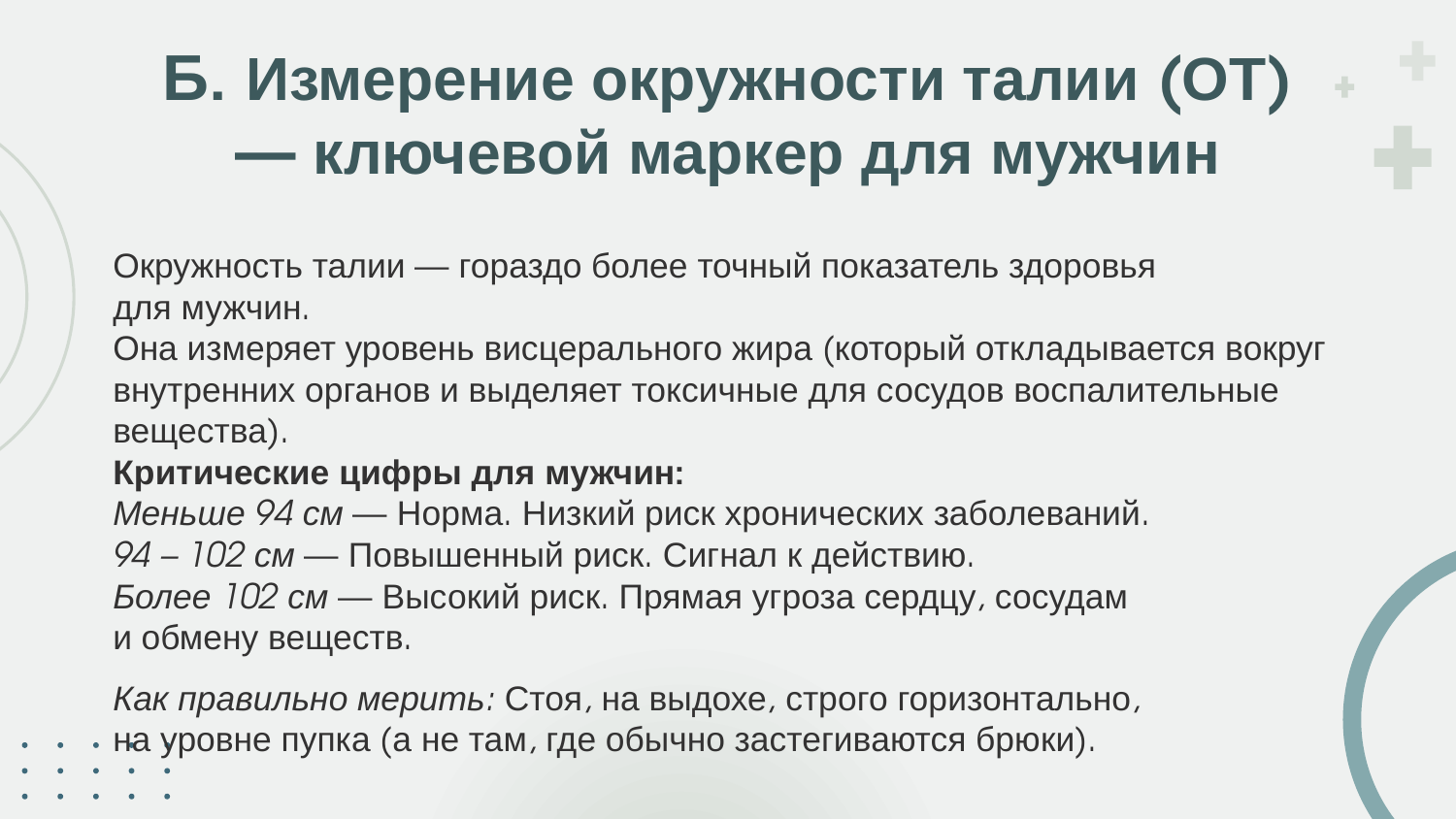

# Б. Измерение окружности талии (ОТ) — ключевой маркер для мужчин
Окружность талии — гораздо более точный показатель здоровья
для мужчин.
Она измеряет уровень висцерального жира (который откладывается вокруг внутренних органов и выделяет токсичные для сосудов воспалительные вещества).
Критические цифры для мужчин:
Меньше 94 см — Норма. Низкий риск хронических заболеваний.
94 – 102 см — Повышенный риск. Сигнал к действию.
Более 102 см — Высокий риск. Прямая угроза сердцу, сосудам
и обмену веществ.

Как правильно мерить: Стоя, на выдохе, строго горизонтально,
на уровне пупка (а не там, где обычно застегиваются брюки).